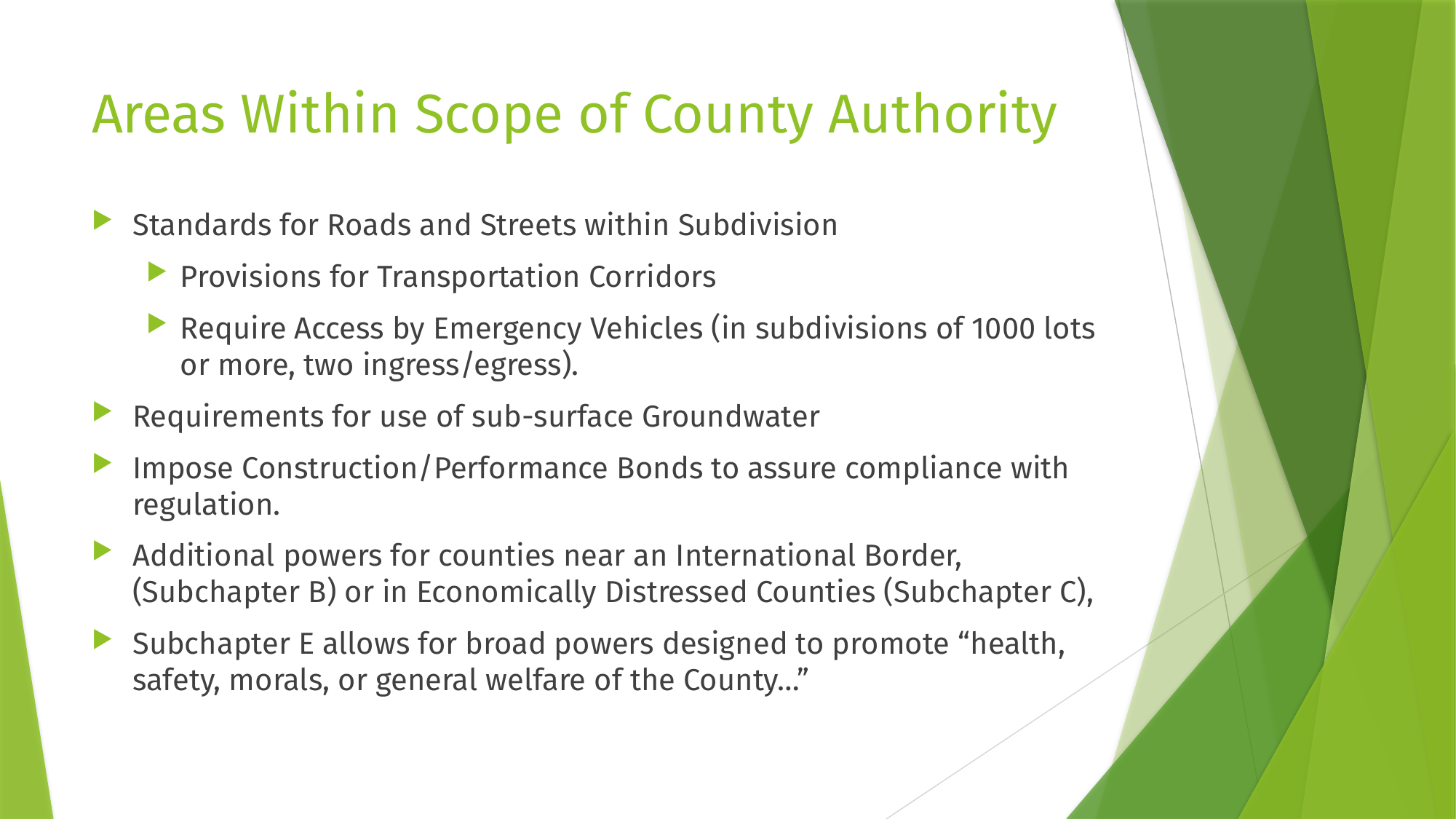

# Areas Within Scope of County Authority
Standards for Roads and Streets within Subdivision
Provisions for Transportation Corridors
Require Access by Emergency Vehicles (in subdivisions of 1000 lots or more, two ingress/egress).
Requirements for use of sub-surface Groundwater
Impose Construction/Performance Bonds to assure compliance with regulation.
Additional powers for counties near an International Border, (Subchapter B) or in Economically Distressed Counties (Subchapter C),
Subchapter E allows for broad powers designed to promote “health, safety, morals, or general welfare of the County…”